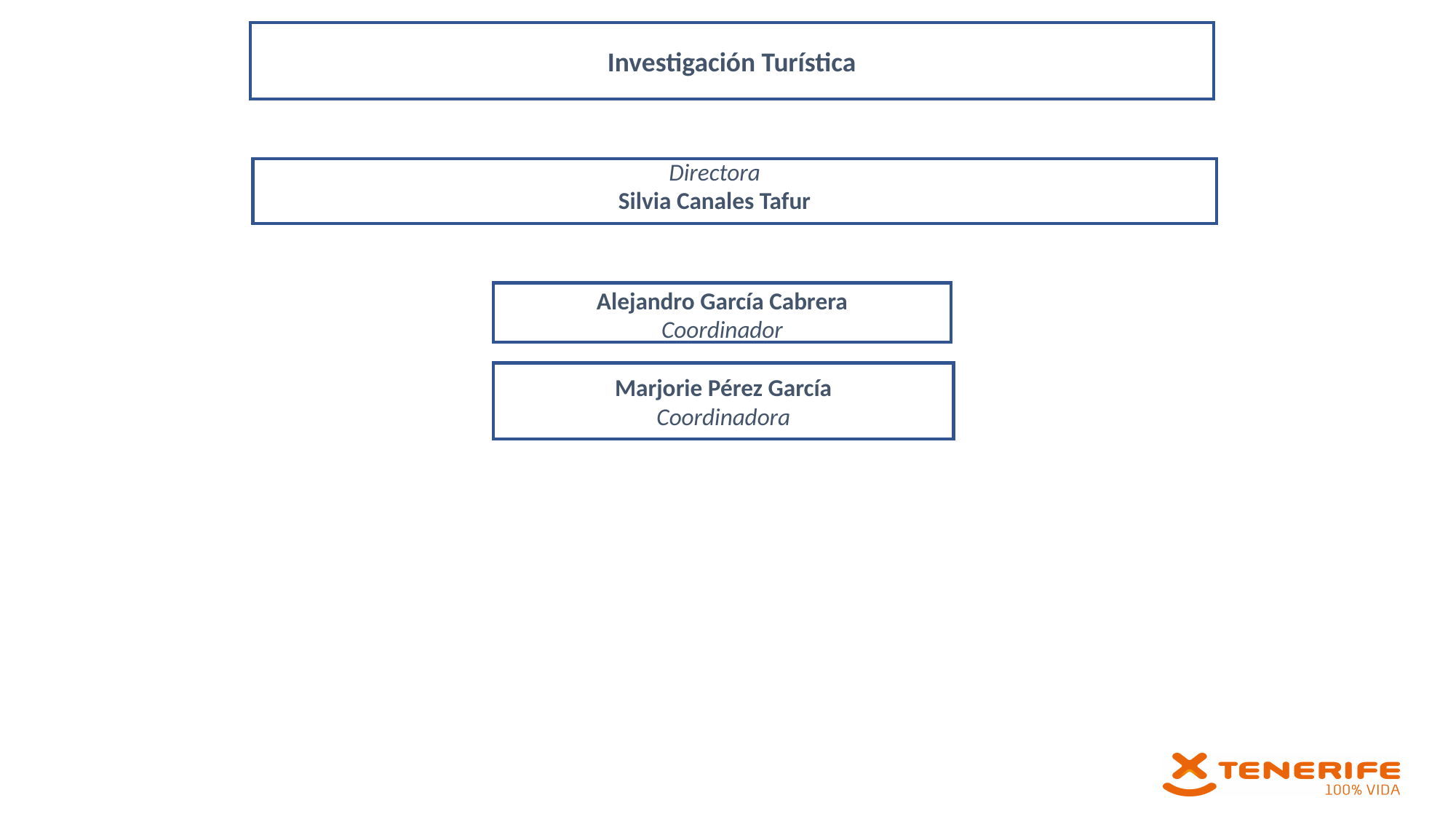

Investigación Turística
Directora
Silvia Canales Tafur

Alejandro García Cabrera
Coordinador

Marjorie Pérez García
Coordinadora